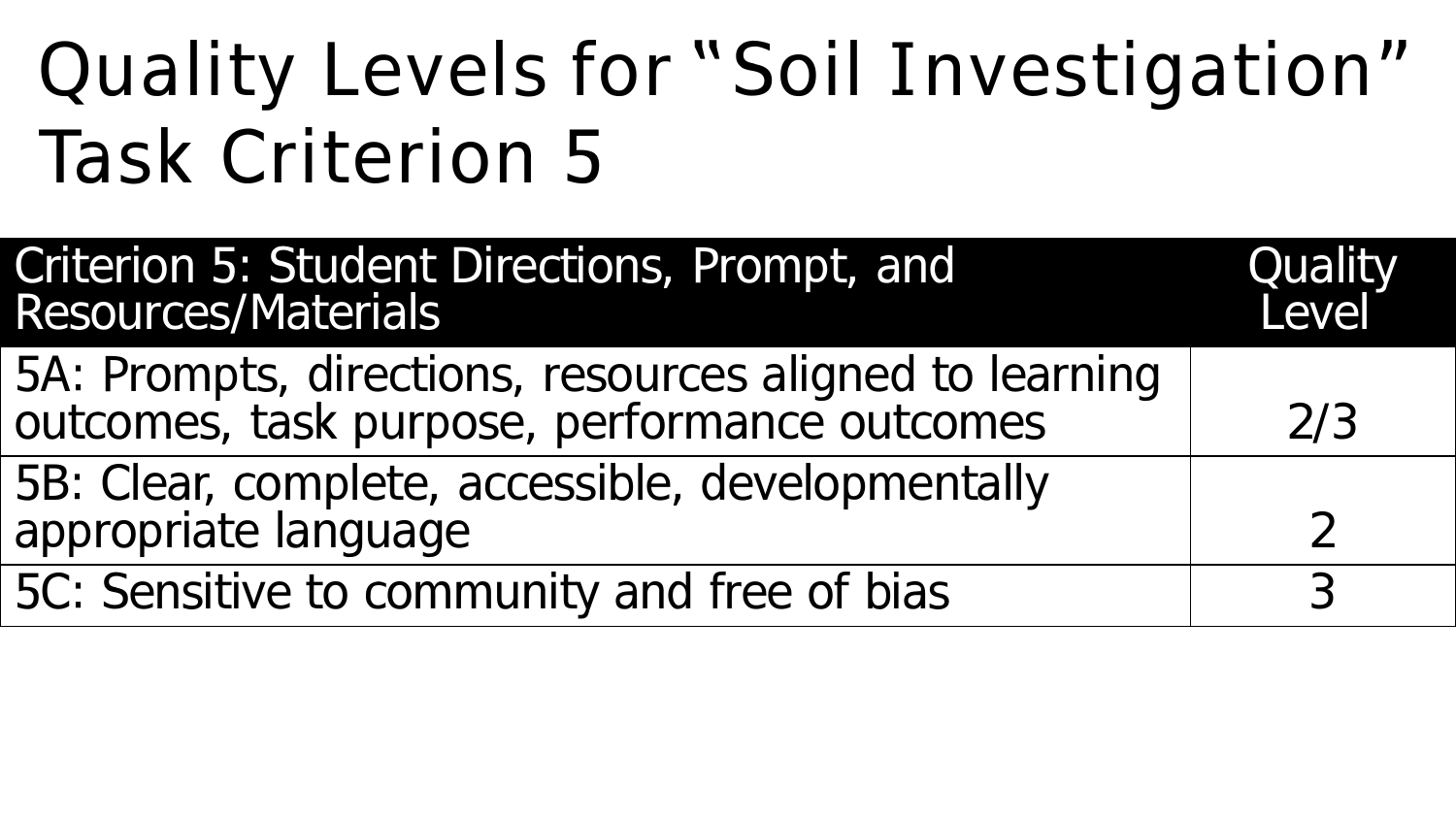

# Quality Levels for “Soil Investigation” Task Criterion 5
| Criterion 5: Student Directions, Prompt, and Resources/Materials | Quality Level |
| --- | --- |
| 5A: Prompts, directions, resources aligned to learning outcomes, task purpose, performance outcomes | 2/3 |
| 5B: Clear, complete, accessible, developmentally appropriate language | 2 |
| 5C: Sensitive to community and free of bias | 3 |